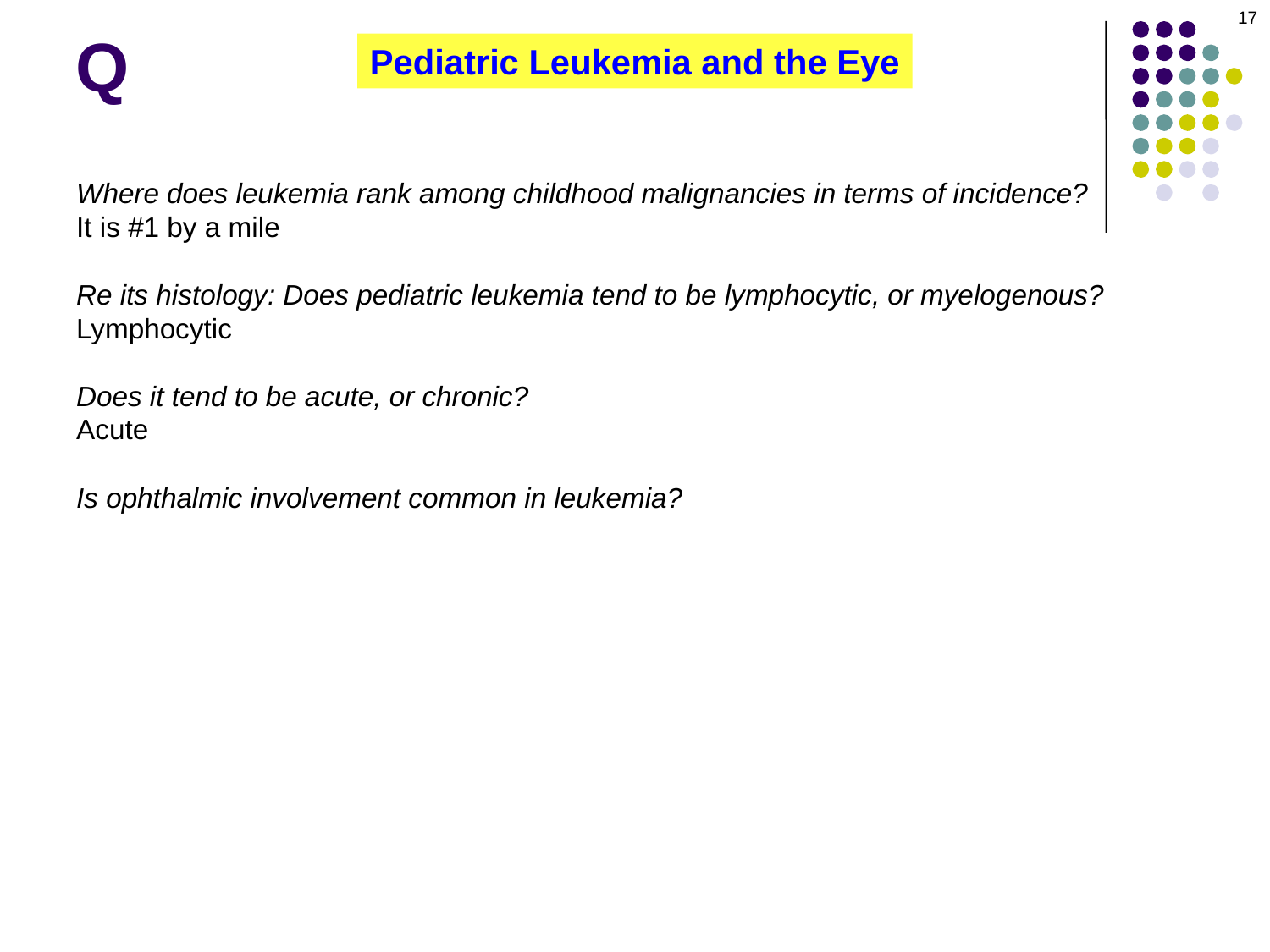

17
Q
Pediatric Leukemia and the Eye
Where does leukemia rank among childhood malignancies in terms of incidence?
It is #1 by a mile

Re its histology: Does pediatric leukemia tend to be lymphocytic, or myelogenous?
Lymphocytic

Does it tend to be acute, or chronic?
Acute

Is ophthalmic involvement common in leukemia?